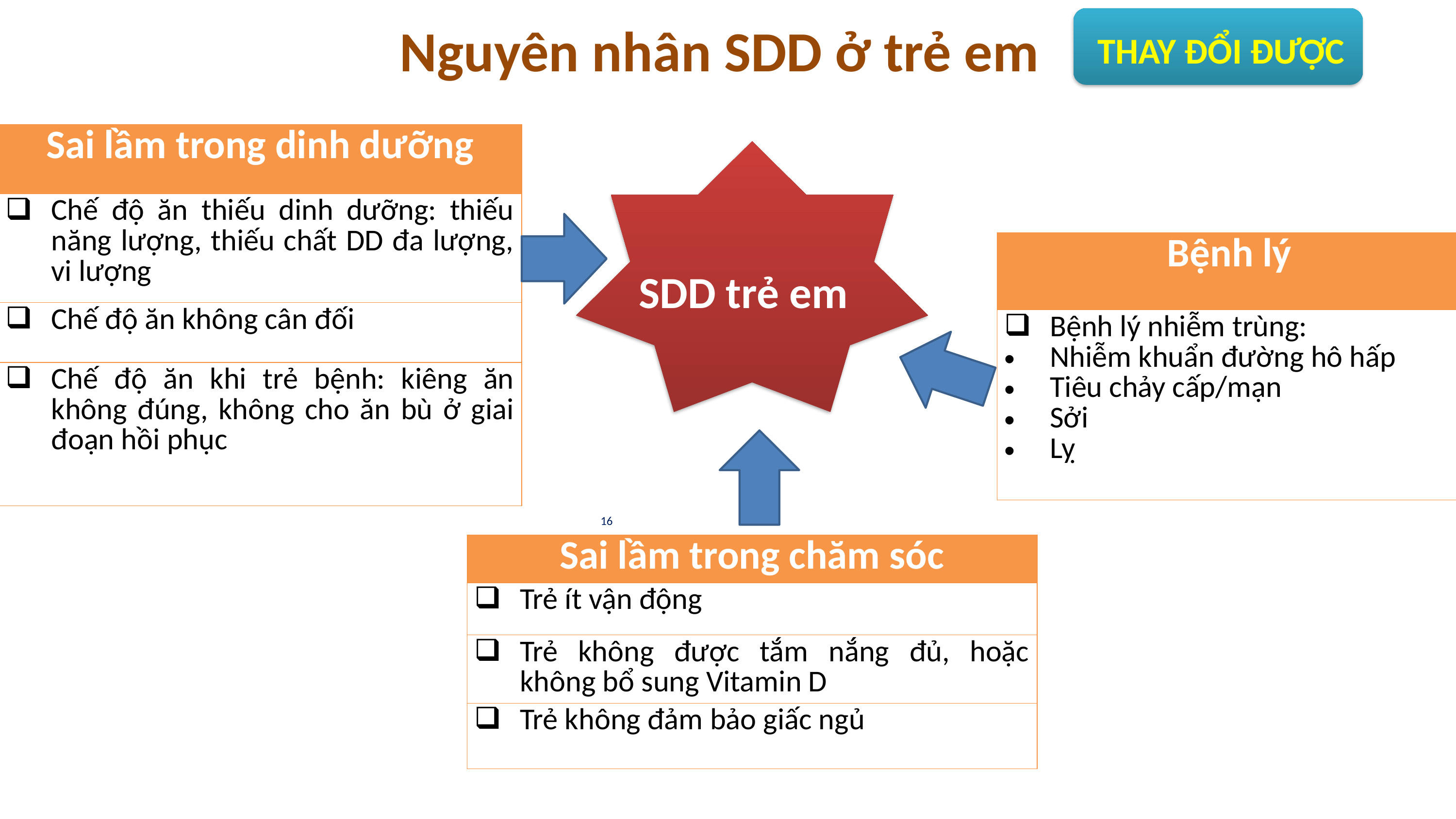

Nguyên nhân SDD ở trẻ em

THAY ĐỔI ĐƯỢC
| Sai lầm trong dinh dưỡng |
| --- |
| Chế độ ăn thiếu dinh dưỡng: thiếu năng lượng, thiếu chất DD đa lượng, vi lượng |
| Chế độ ăn không cân đối |
| Chế độ ăn khi trẻ bệnh: kiêng ăn không đúng, không cho ăn bù ở giai đoạn hồi phục |

| Bệnh lý |
| --- |
| Bệnh lý nhiễm trùng: Nhiễm khuẩn đường hô hấp Tiêu chảy cấp/mạn Sởi Lỵ |
SDD trẻ em

16
| Sai lầm trong chăm sóc |
| --- |
| Trẻ ít vận động |
| Trẻ không được tắm nắng đủ, hoặc không bổ sung Vitamin D |
| Trẻ không đảm bảo giấc ngủ |